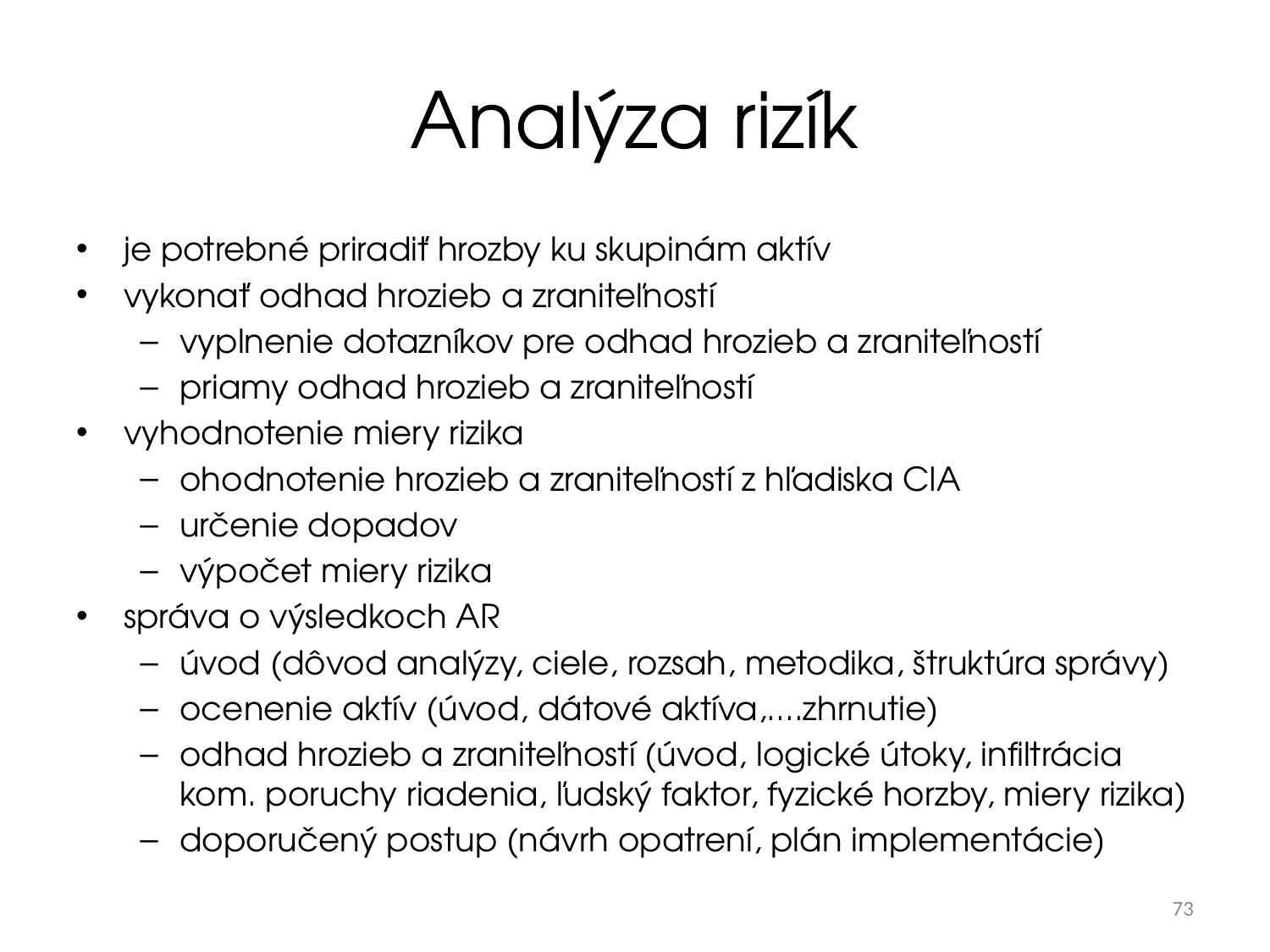

# Analýza rizík
je potrebné priradiť hrozby ku skupinám aktív
vykonať odhad hrozieb a zraniteľností
vyplnenie dotazníkov pre odhad hrozieb a zraniteľností
priamy odhad hrozieb a zraniteľností
vyhodnotenie miery rizika
ohodnotenie hrozieb a zraniteľností z hľadiska CIA
určenie dopadov
výpočet miery rizika
správa o výsledkoch AR
úvod (dôvod analýzy, ciele, rozsah, metodika, štruktúra správy)
ocenenie aktív (úvod, dátové aktíva,....zhrnutie)
odhad hrozieb a zraniteľností (úvod, logické útoky, infiltrácia kom. poruchy riadenia, ľudský faktor, fyzické horzby, miery rizika)
doporučený postup (návrh opatrení, plán implementácie)
73